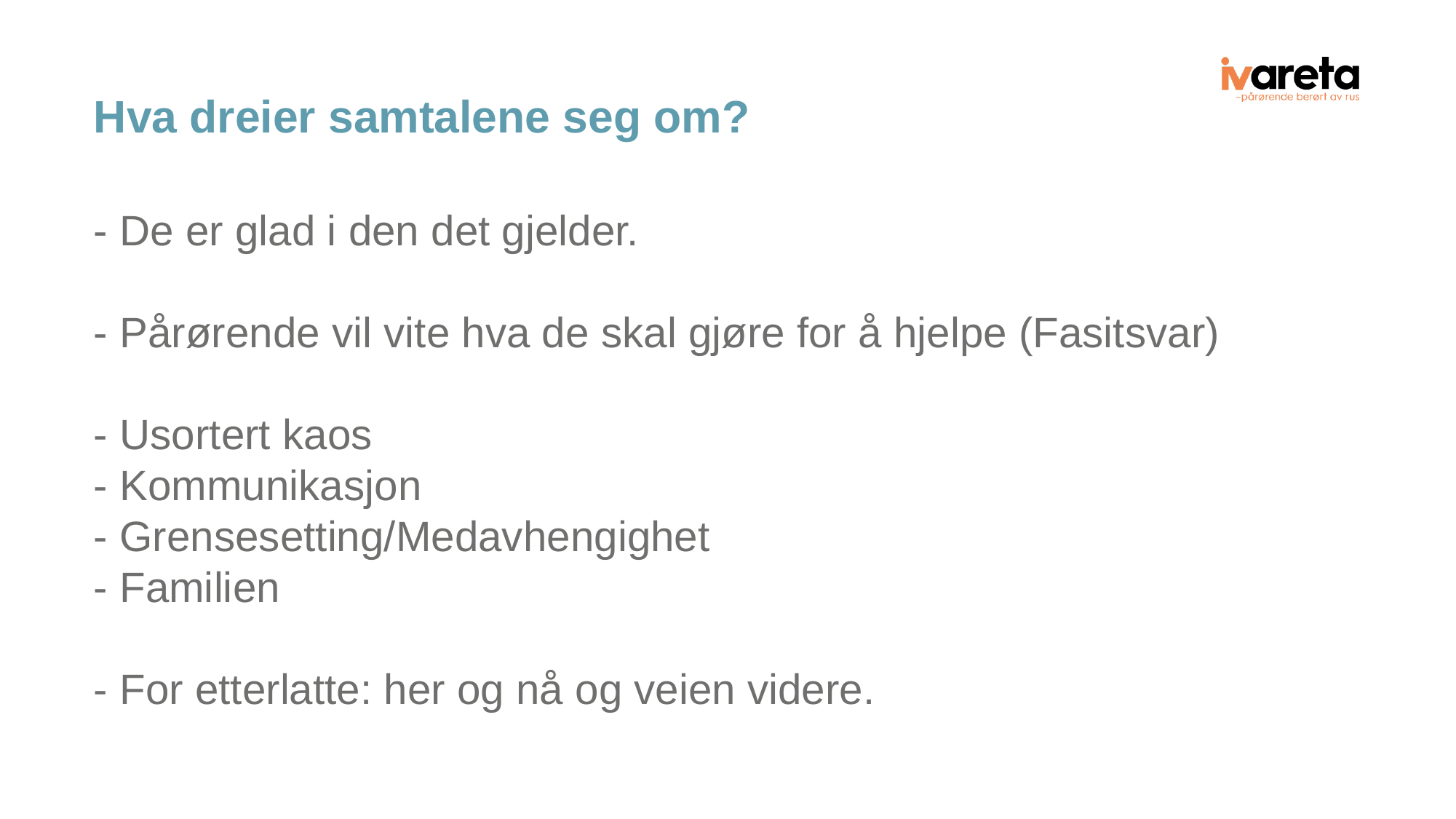

# Hva dreier samtalene seg om?
- De er glad i den det gjelder.

- Pårørende vil vite hva de skal gjøre for å hjelpe (Fasitsvar)

- Usortert kaos
- Kommunikasjon
- Grensesetting/Medavhengighet
- Familien

- For etterlatte: her og nå og veien videre.